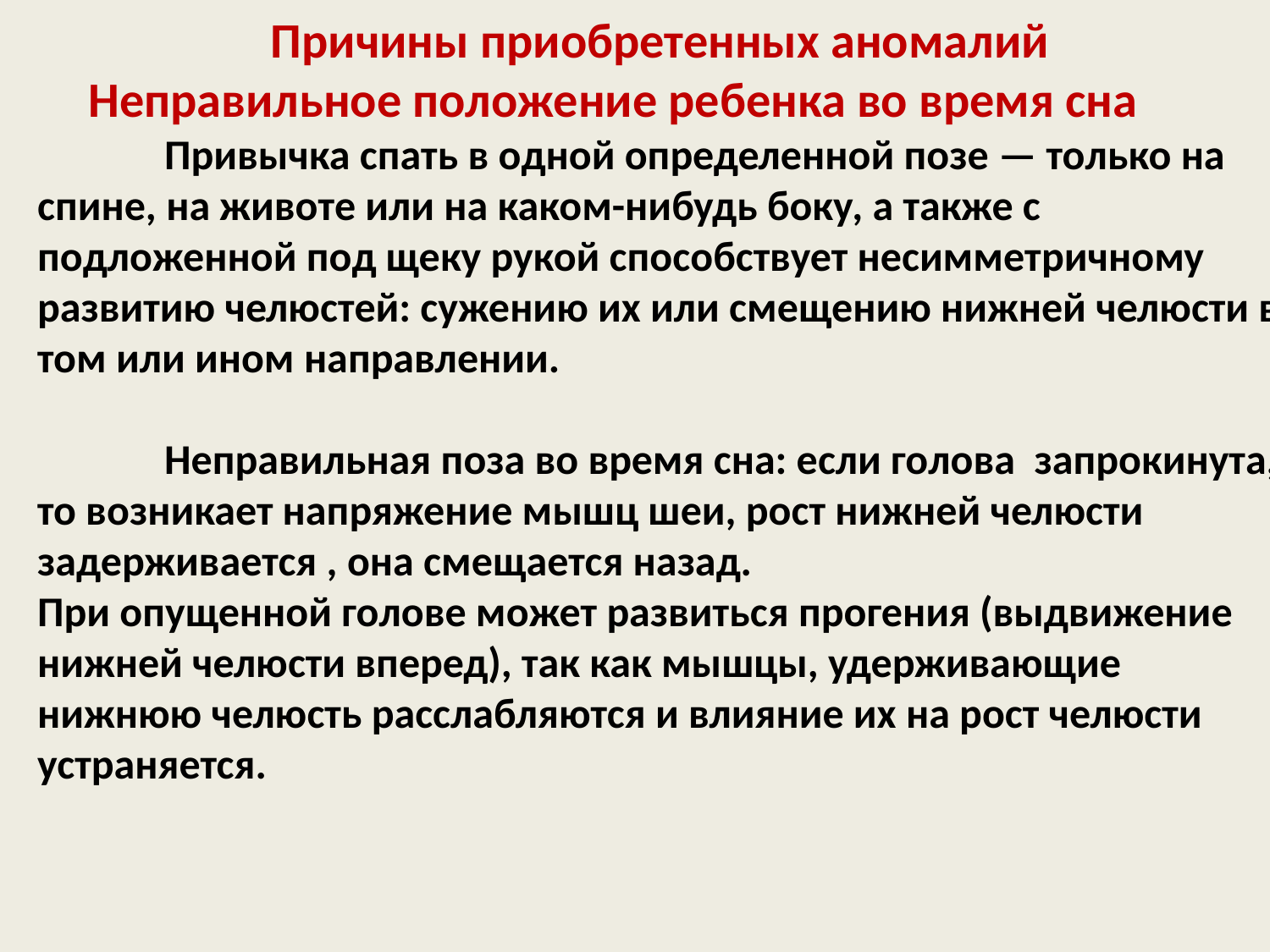

Причины приобретенных аномалий
Неправильное положение ребенка во время сна
	Привычка спать в одной определенной позе — только на спине, на животе или на каком-нибудь боку, а также с подложенной под щеку рукой способствует несиммет­ричному развитию челюстей: сужению их или смещению нижней челюсти в том или ином направлении.

	Неправильная поза во время сна: если голова  запрокинута, то возникает напряжение мышц шеи, рост нижней челюсти задерживается , она смещается назад.
При опущенной голове может развиться прогения (выдвижение нижней челюсти вперед), так как мышцы, удерживающие нижнюю челюсть расслабляются и влияние их на рост челюсти устраняется.